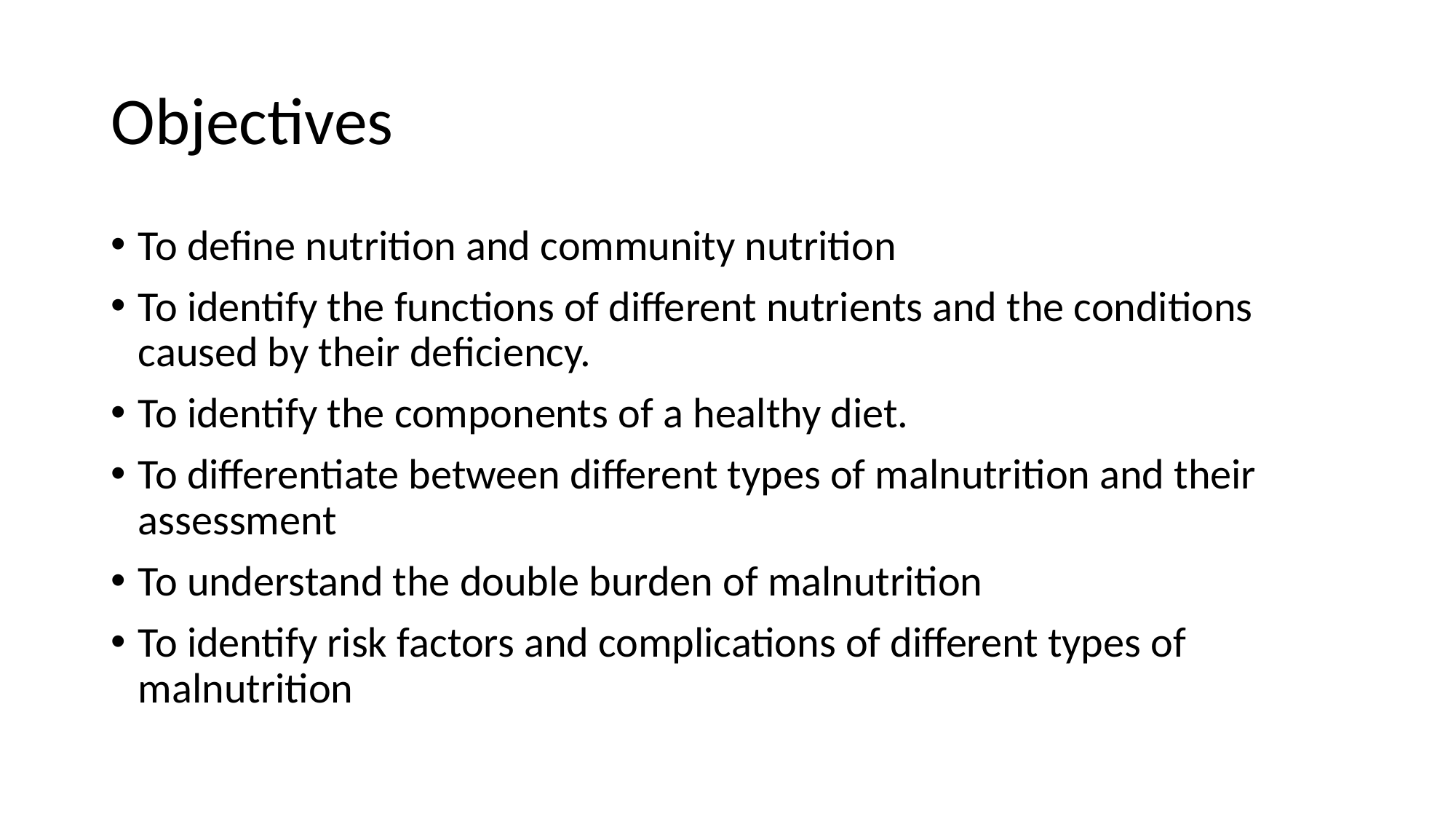

# Objectives
To define nutrition and community nutrition
To identify the functions of different nutrients and the conditions caused by their deficiency.
To identify the components of a healthy diet.
To differentiate between different types of malnutrition and their assessment
To understand the double burden of malnutrition
To identify risk factors and complications of different types of malnutrition